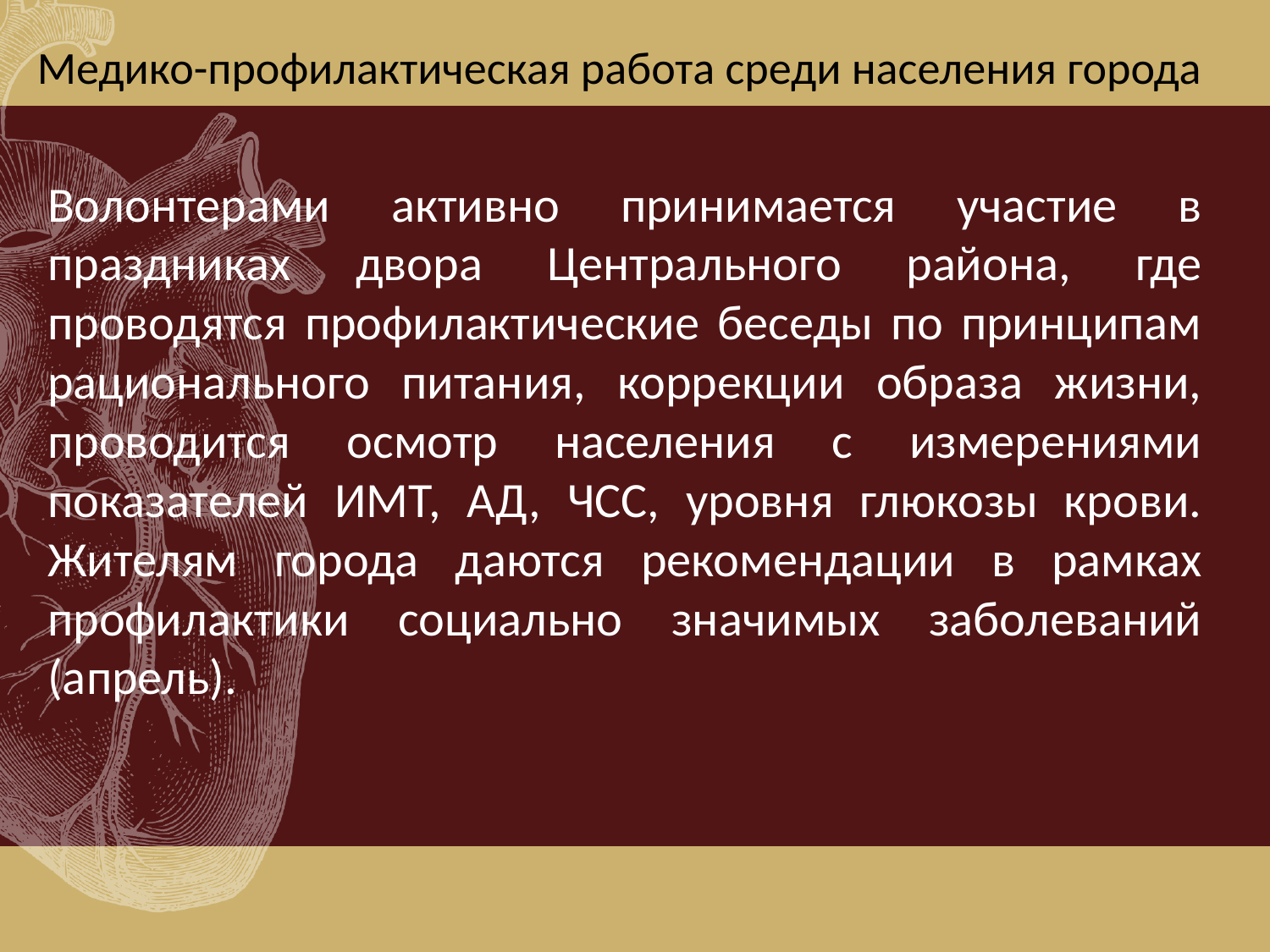

# Медико-профилактическая работа среди населения города
Волонтерами активно принимается участие в праздниках двора Центрального района, где проводятся профилактические беседы по принципам рационального питания, коррекции образа жизни, проводится осмотр населения с измерениями показателей ИМТ, АД, ЧСС, уровня глюкозы крови. Жителям города даются рекомендации в рамках профилактики социально значимых заболеваний (апрель).